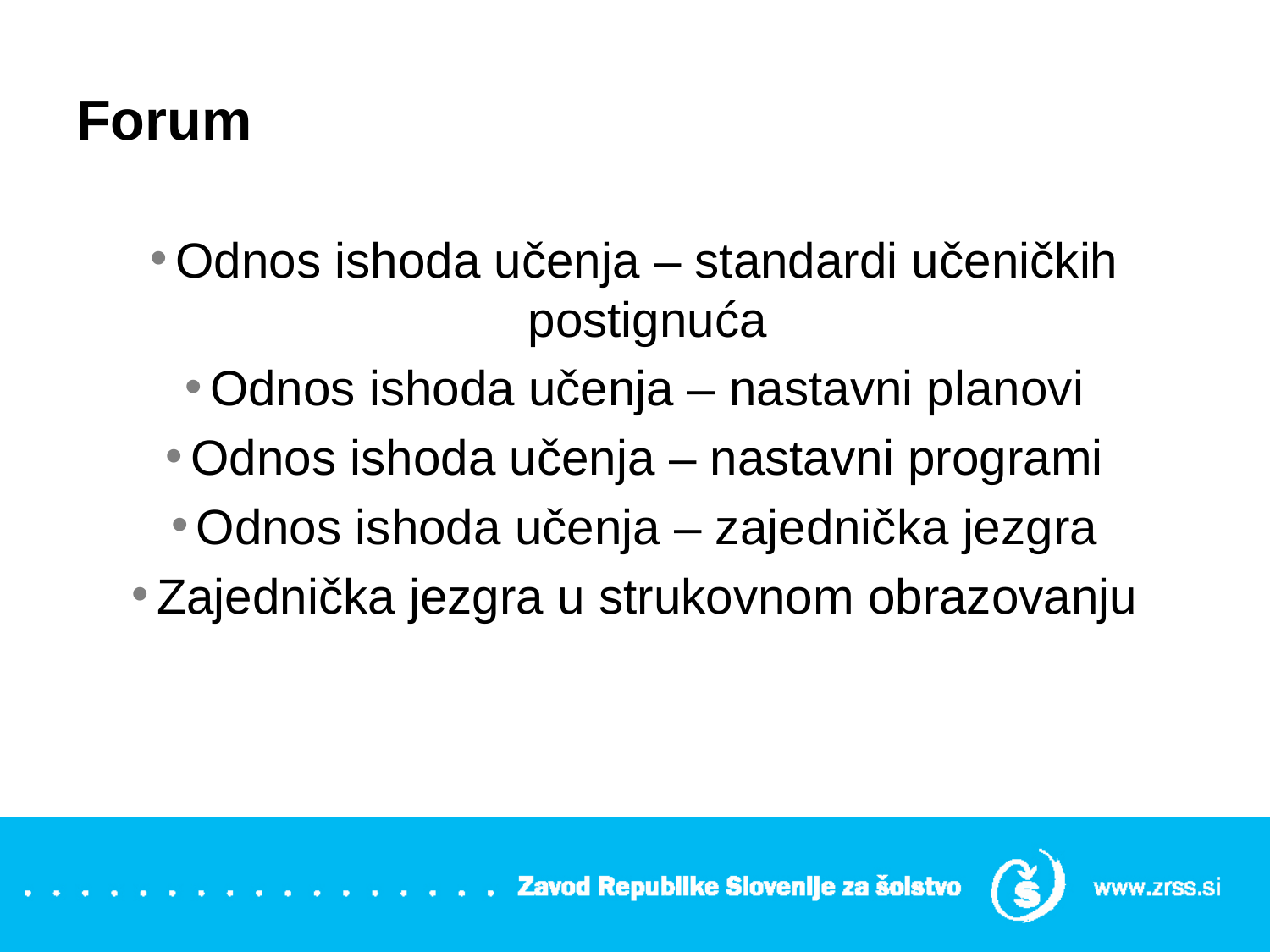

# Forum
Odnos ishoda učenja – standardi učeničkih postignuća
Odnos ishoda učenja – nastavni planovi
Odnos ishoda učenja – nastavni programi
Odnos ishoda učenja – zajednička jezgra
Zajednička jezgra u strukovnom obrazovanju